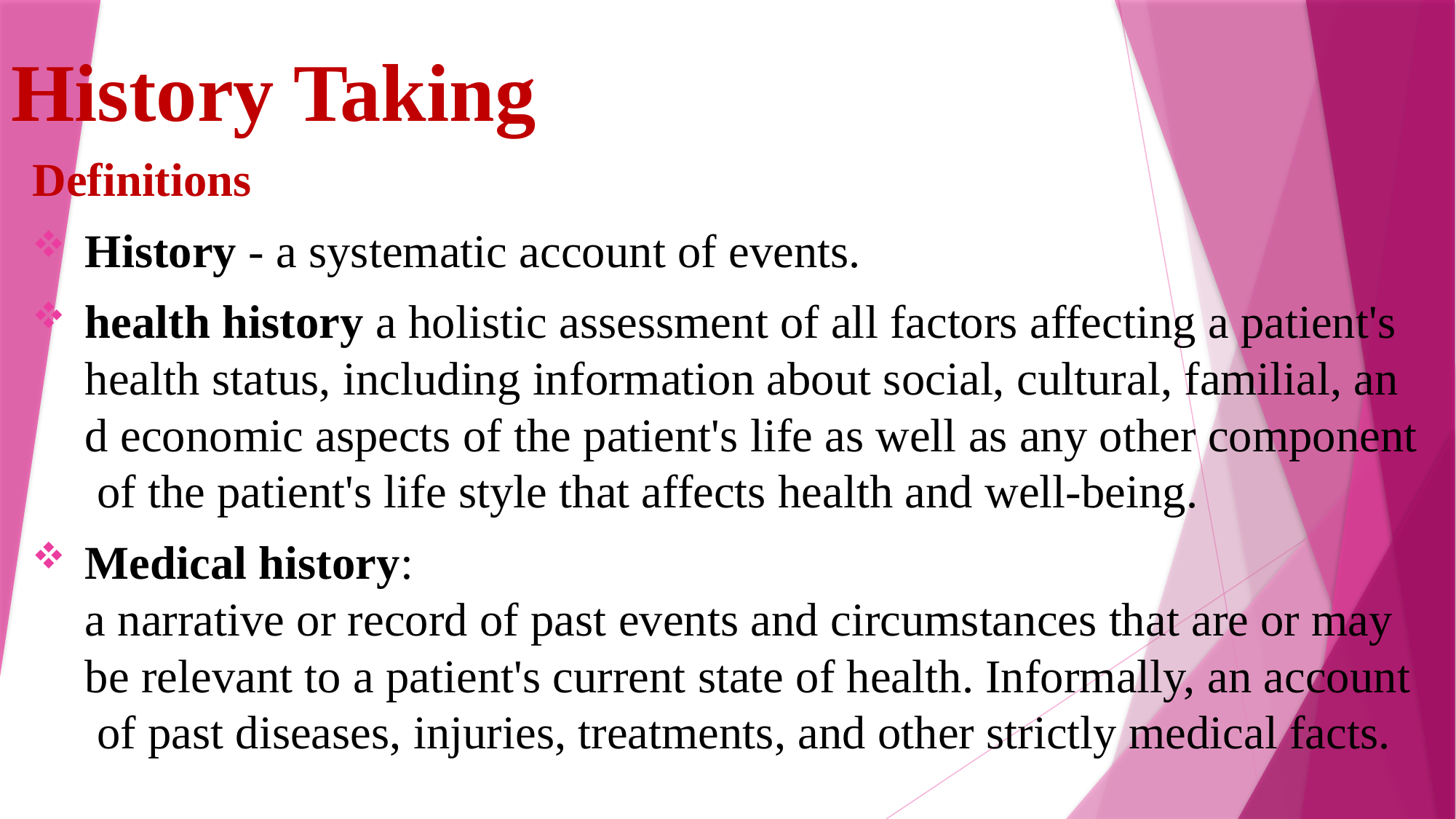

# History Taking
Definitions
History - a systematic account of events.
health history a holistic assessment of all factors affecting a patient's health status, including information about social, cultural, familial, and economic aspects of the patient's life as well as any other component of the patient's life style that affects health and well-being.
Medical history: a narrative or record of past events and circumstances that are or may be relevant to a patient's current state of health. Informally, an account of past diseases, injuries, treatments, and other strictly medical facts.